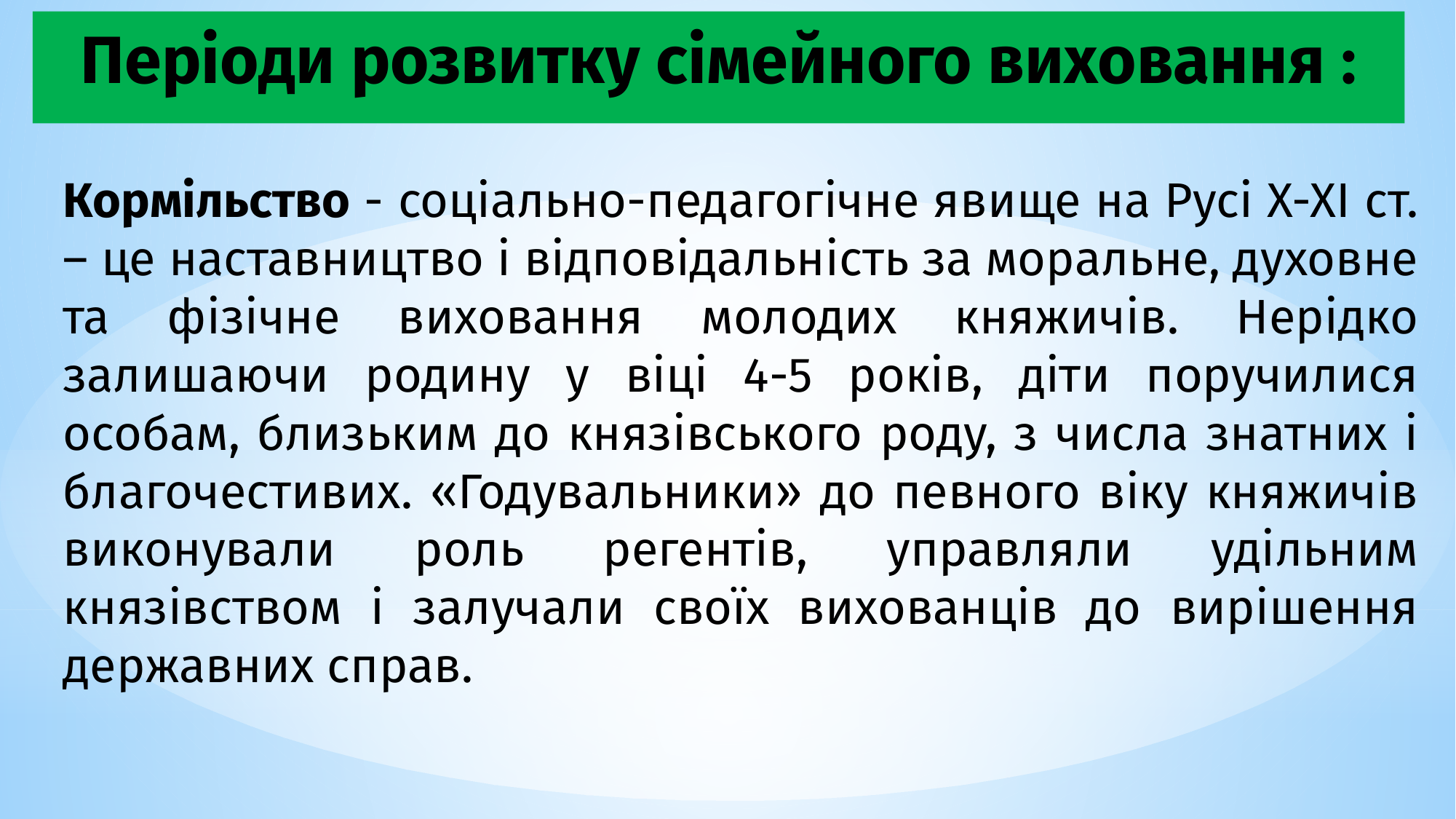

# Періоди розвитку сімейного виховання :
Кормільство - соціально-педагогічне явище на Русі Х-ХІ ст. – це наставництво і відповідальність за моральне, духовне та фізічне виховання молодих княжичів. Нерідко залишаючи родину у віці 4-5 років, діти поручилися особам, близьким до князівського роду, з числа знатних і благочестивих. «Годувальники» до певного віку княжичів виконували роль регентів, управляли удільним князівством і залучали своїх вихованців до вирішення державних справ.